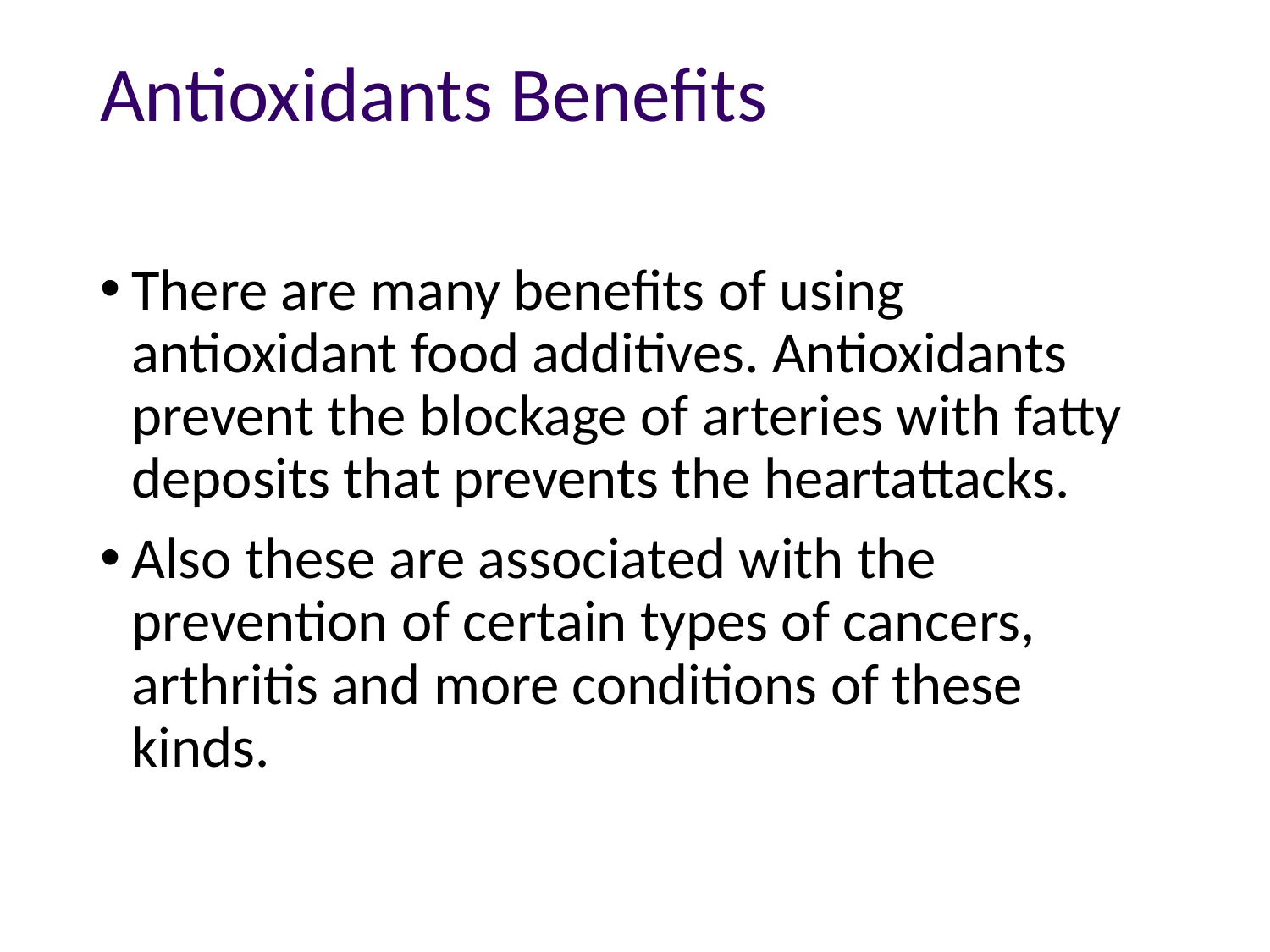

# Antioxidants Benefits
There are many benefits of using antioxidant food additives. Antioxidants prevent the blockage of arteries with fatty deposits that prevents the heartattacks.
Also these are associated with the prevention of certain types of cancers, arthritis and more conditions of these kinds.